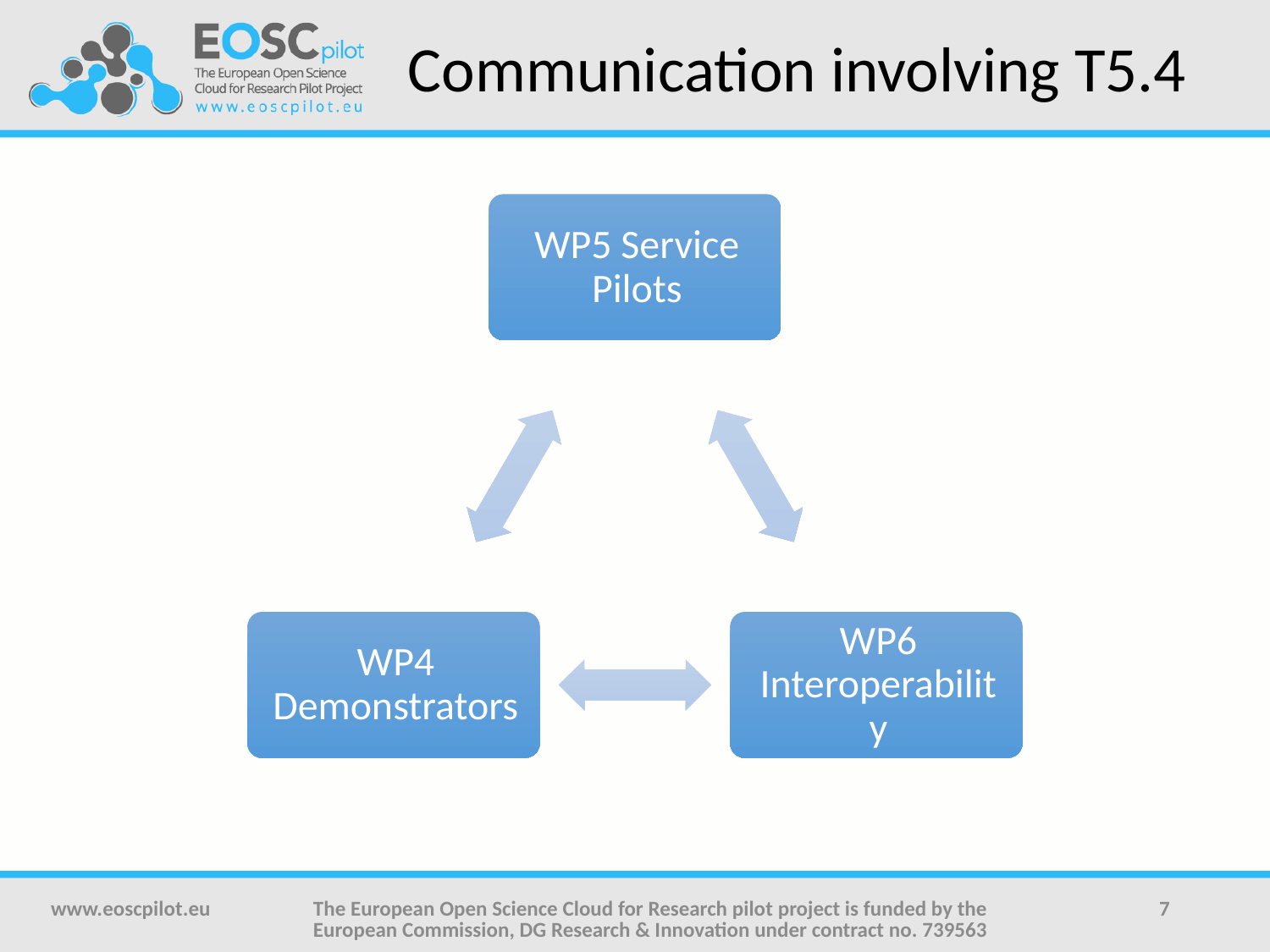

# Communication involving T5.4
WP5 Service Pilots

WP6 Interoperability

WP4 Demonstrators

www.eoscpilot.eu
The European Open Science Cloud for Research pilot project is funded by the European Commission, DG Research & Innovation under contract no. 739563
7